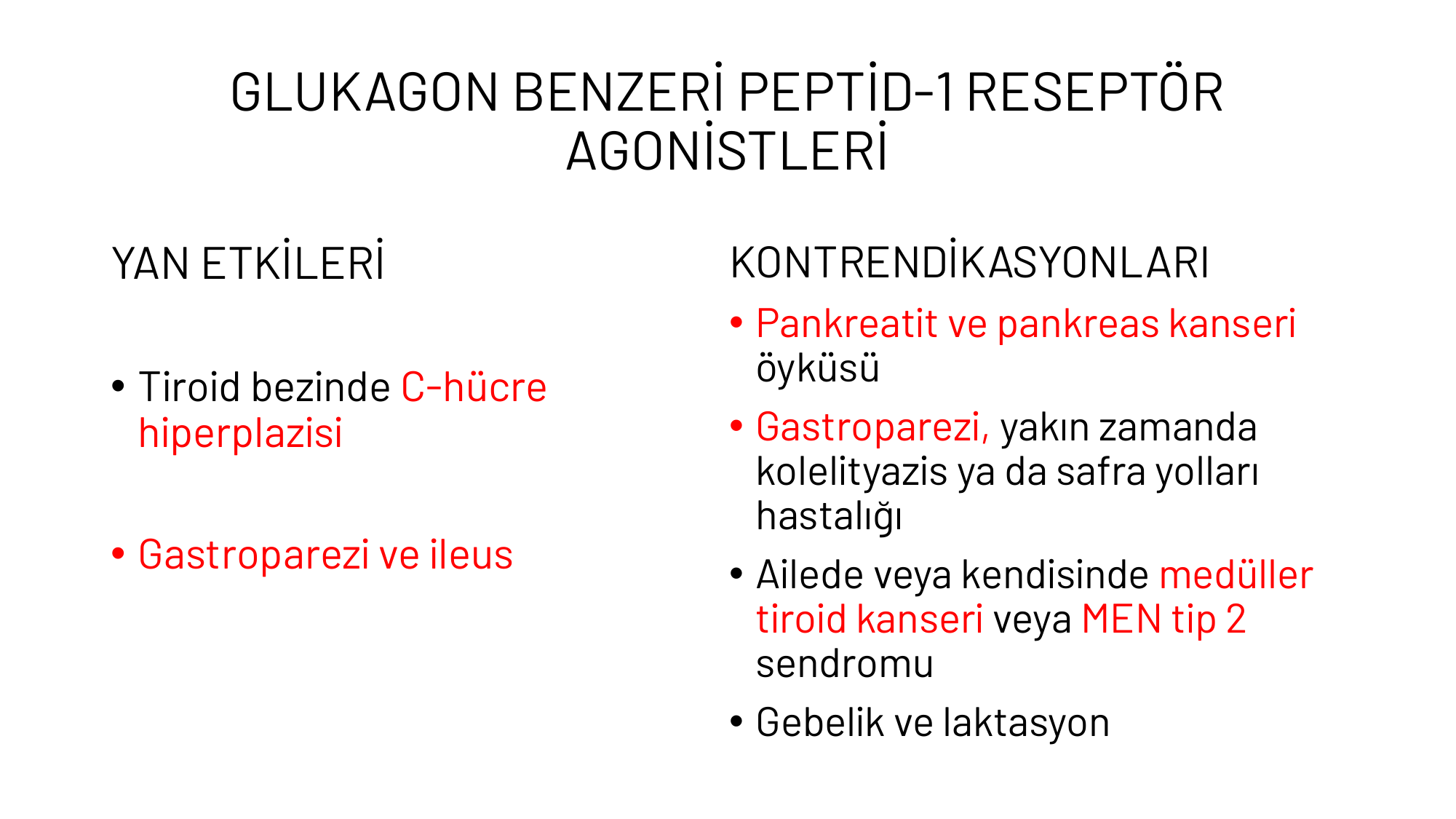

# GLUKAGON BENZERİ PEPTİD-1 RESEPTÖR AGONİSTLERİ
YAN ETKİLERİ

Tiroid bezinde C-hücre hiperplazisi

Gastroparezi ve ileus
KONTRENDİKASYONLARI
Pankreatit ve pankreas kanseri öyküsü
Gastroparezi, yakın zamanda kolelityazis ya da safra yolları hastalığı
Ailede veya kendisinde medüller tiroid kanseri veya MEN tip 2 sendromu
Gebelik ve laktasyon